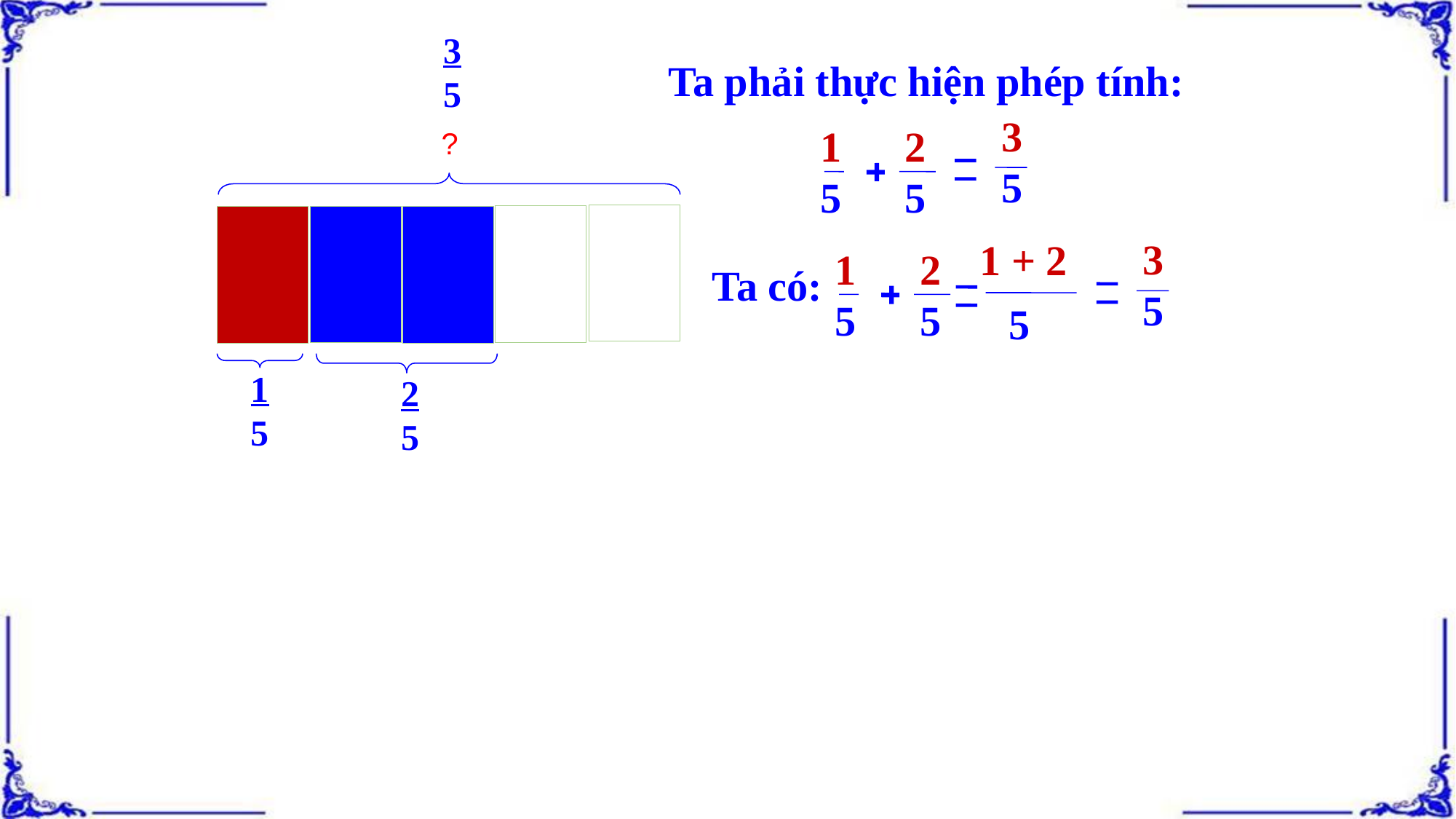

3
5
 Ta phải thực hiện phép tính:
3
5

1      2
5      5

?

3
5

 1 + 2
1      2
5      5

Ta có:

 5

1
5
2
5